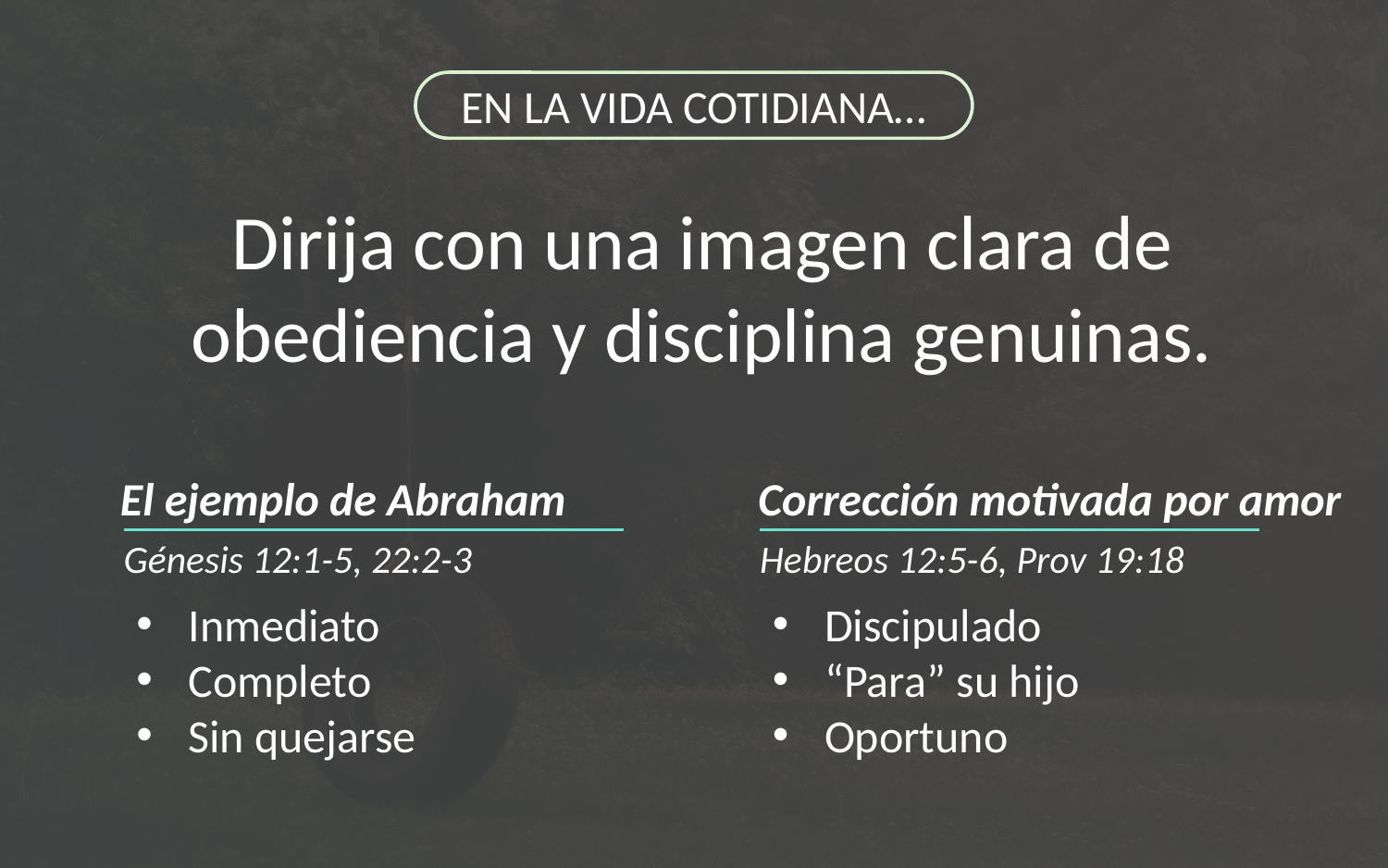

EN LA VIDA COTIDIANA…
Dirija con una imagen clara de
obediencia y disciplina genuinas.
El ejemplo de Abraham
Génesis 12:1-5, 22:2-3
Inmediato
Completo
Sin quejarse
Corrección motivada por amor
Hebreos 12:5-6, Prov 19:18
Discipulado
“Para” su hijo
Oportuno